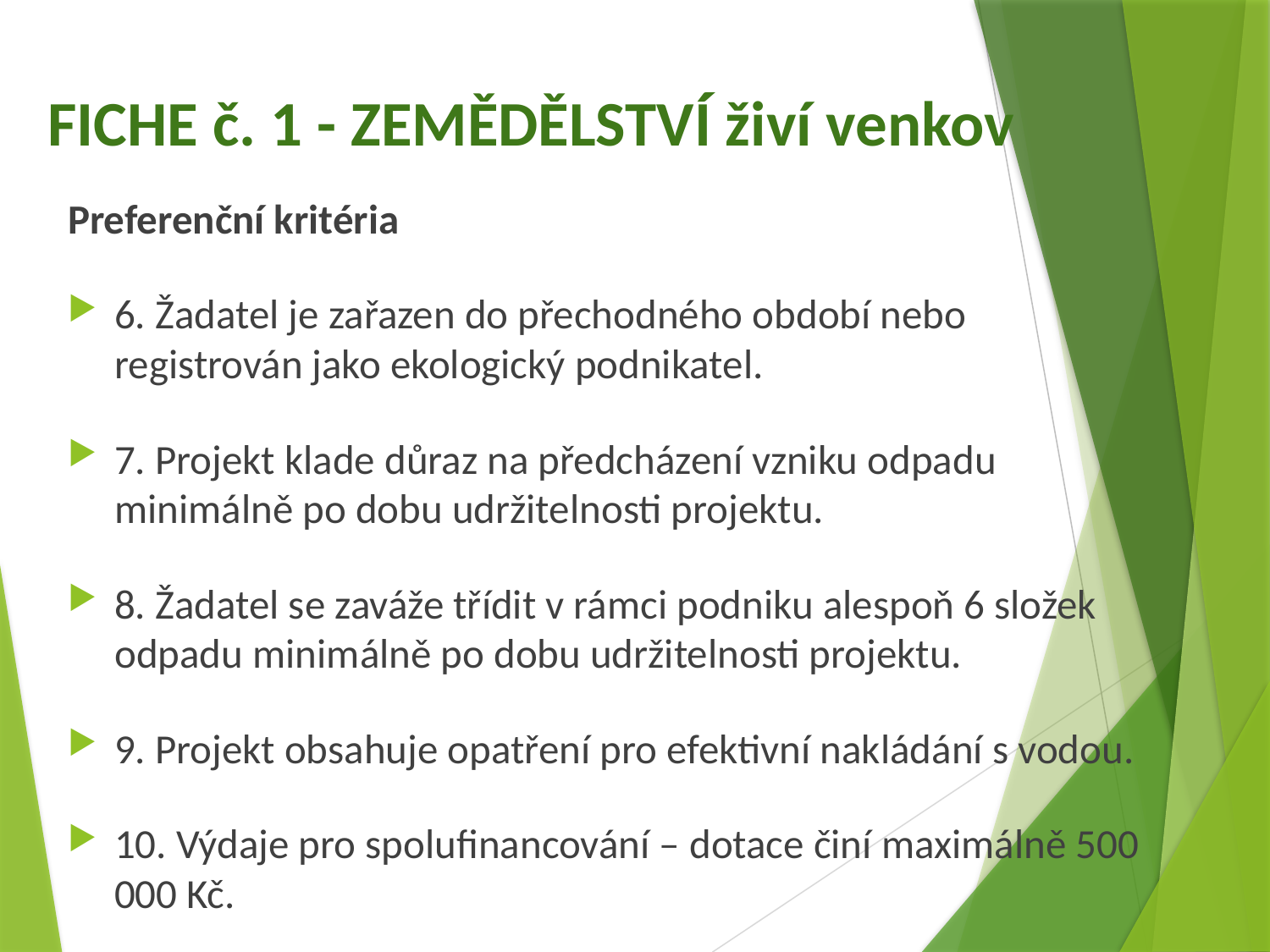

# FICHE č. 1 - ZEMĚDĚLSTVÍ živí venkov
Preferenční kritéria

6. Žadatel je zařazen do přechodného období nebo registrován jako ekologický podnikatel.

7. Projekt klade důraz na předcházení vzniku odpadu minimálně po dobu udržitelnosti projektu.

8. Žadatel se zaváže třídit v rámci podniku alespoň 6 složek odpadu minimálně po dobu udržitelnosti projektu.

9. Projekt obsahuje opatření pro efektivní nakládání s vodou.

10. Výdaje pro spolufinancování – dotace činí maximálně 500 000 Kč.